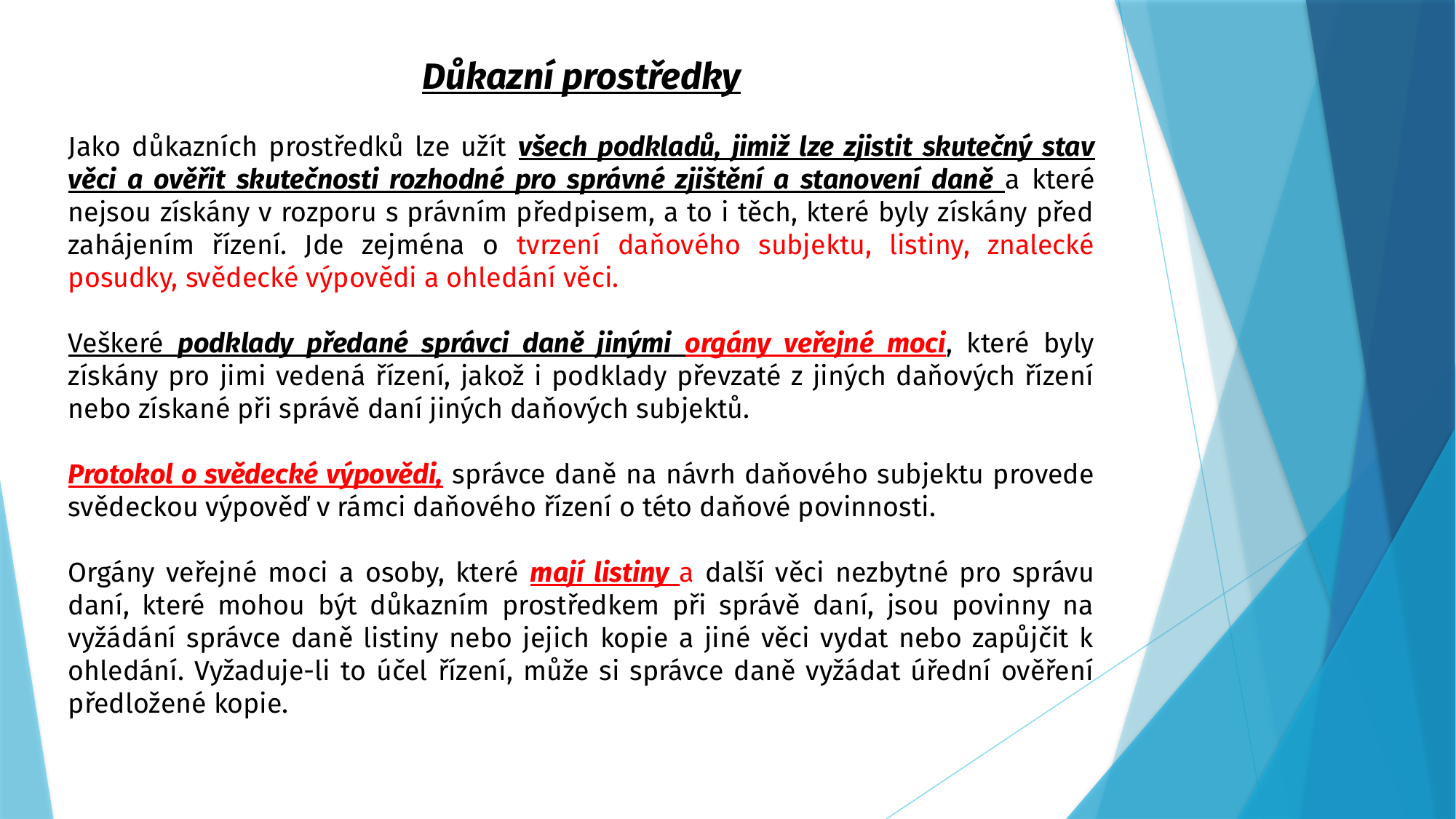

Důkazní prostředky

Jako důkazních prostředků lze užít všech podkladů, jimiž lze zjistit skutečný stav věci a ověřit skutečnosti rozhodné pro správné zjištění a stanovení daně a které nejsou získány v rozporu s právním předpisem, a to i těch, které byly získány před zahájením řízení. Jde zejména o tvrzení daňového subjektu, listiny, znalecké posudky, svědecké výpovědi a ohledání věci.

Veškeré podklady předané správci daně jinými orgány veřejné moci, které byly získány pro jimi vedená řízení, jakož i podklady převzaté z jiných daňových řízení nebo získané při správě daní jiných daňových subjektů.

Protokol o svědecké výpovědi, správce daně na návrh daňového subjektu provede svědeckou výpověď v rámci daňového řízení o této daňové povinnosti.

Orgány veřejné moci a osoby, které mají listiny a další věci nezbytné pro správu daní, které mohou být důkazním prostředkem při správě daní, jsou povinny na vyžádání správce daně listiny nebo jejich kopie a jiné věci vydat nebo zapůjčit k ohledání. Vyžaduje-li to účel řízení, může si správce daně vyžádat úřední ověření předložené kopie.